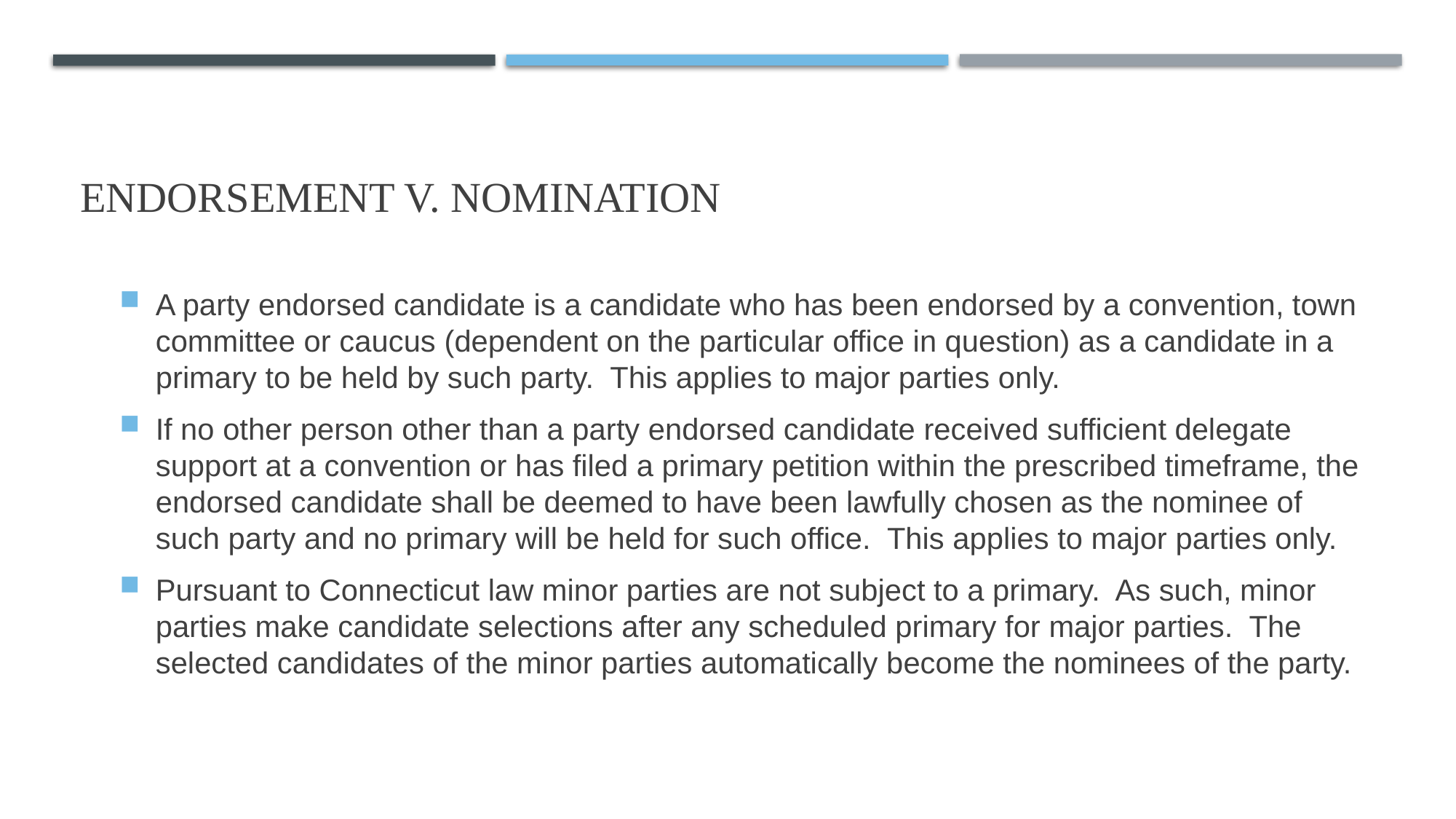

# Endorsement v. Nomination
A party endorsed candidate is a candidate who has been endorsed by a convention, town committee or caucus (dependent on the particular office in question) as a candidate in a primary to be held by such party.  This applies to major parties only.
If no other person other than a party endorsed candidate received sufficient delegate support at a convention or has filed a primary petition within the prescribed timeframe, the endorsed candidate shall be deemed to have been lawfully chosen as the nominee of such party and no primary will be held for such office.  This applies to major parties only.
Pursuant to Connecticut law minor parties are not subject to a primary.  As such, minor parties make candidate selections after any scheduled primary for major parties.  The selected candidates of the minor parties automatically become the nominees of the party.